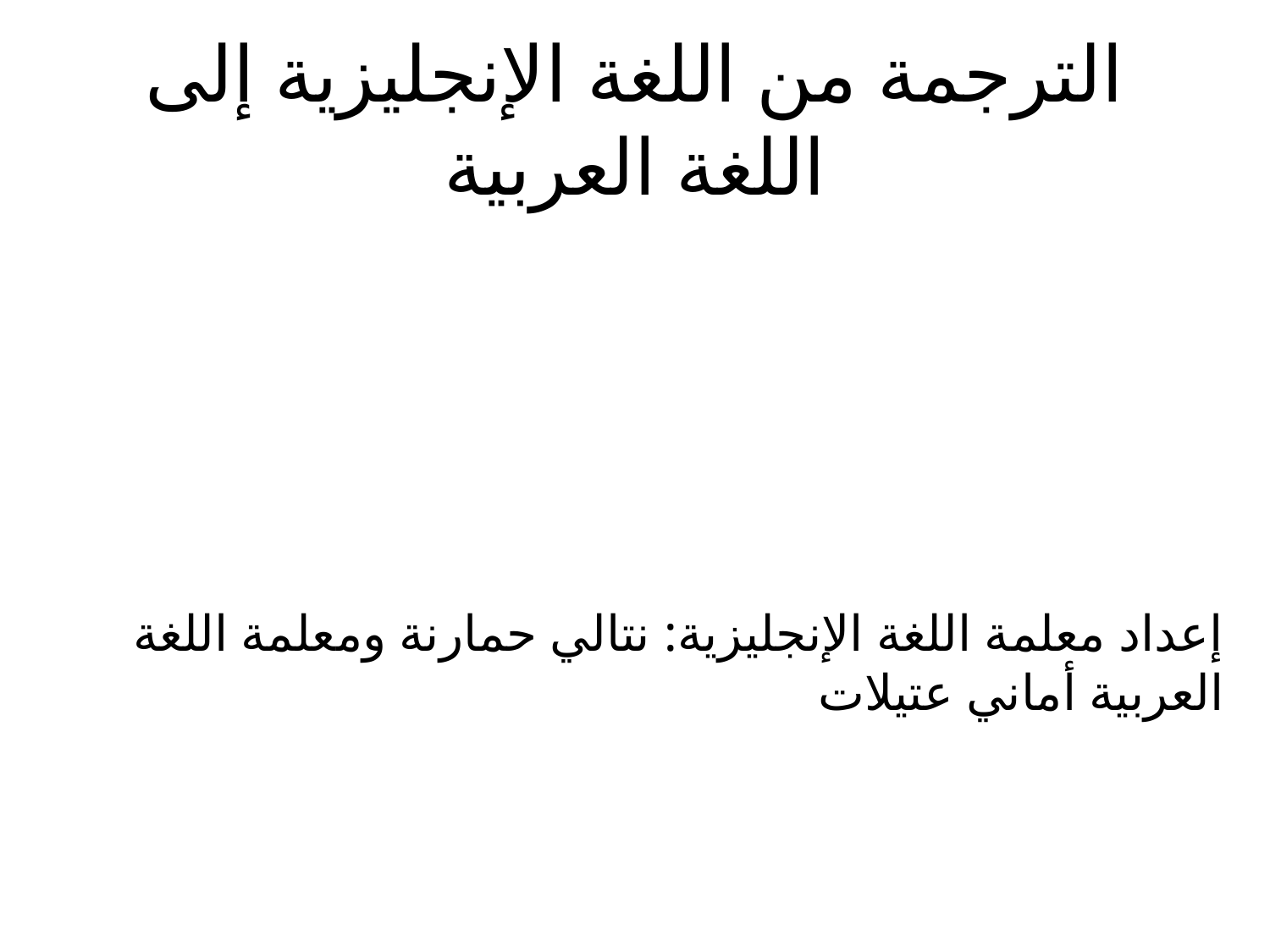

# الترجمة من اللغة الإنجليزية إلى اللغة العربية
إعداد معلمة اللغة الإنجليزية: نتالي حمارنة ومعلمة اللغة العربية أماني عتيلات